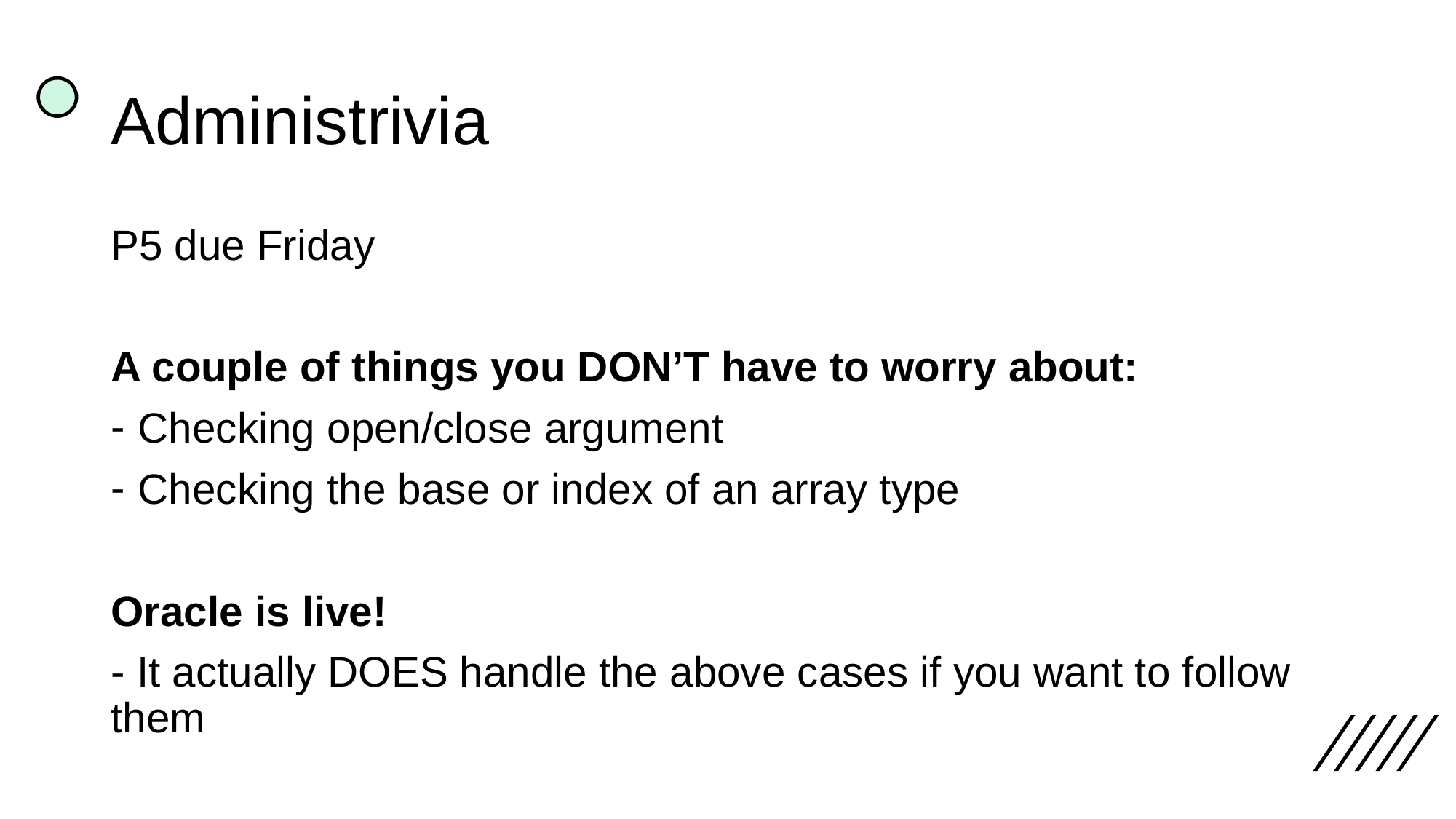

# Administrivia
P5 due Friday

A couple of things you DON’T have to worry about:
Checking open/close argument
Checking the base or index of an array type

Oracle is live!
- It actually DOES handle the above cases if you want to follow them